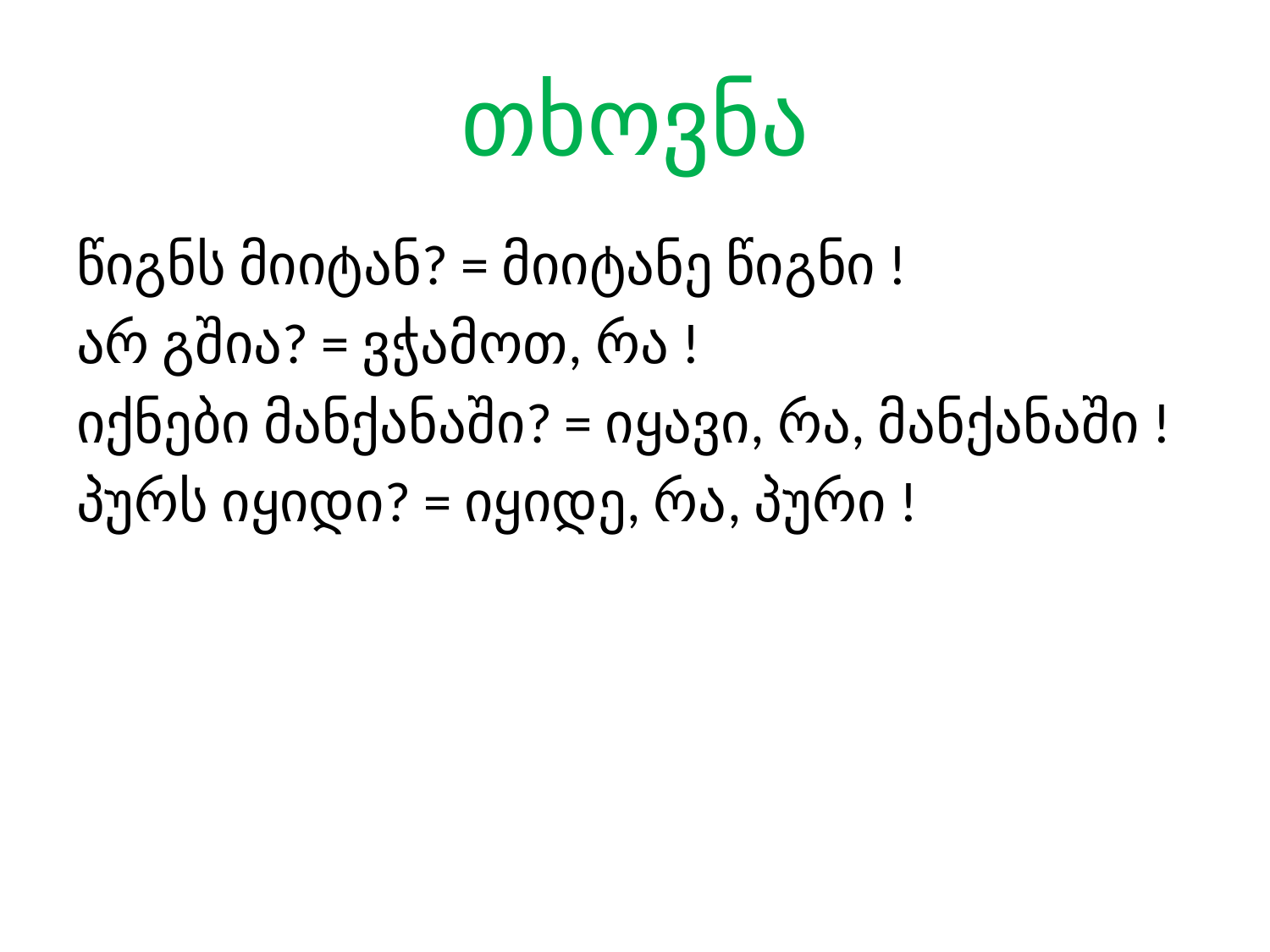

# თხოვნა
წიგნს მიიტან? = მიიტანე წიგნი !
არ გშია? = ვჭამოთ, რა !
იქნები მანქანაში? = იყავი, რა, მანქანაში !
პურს იყიდი? = იყიდე, რა, პური !